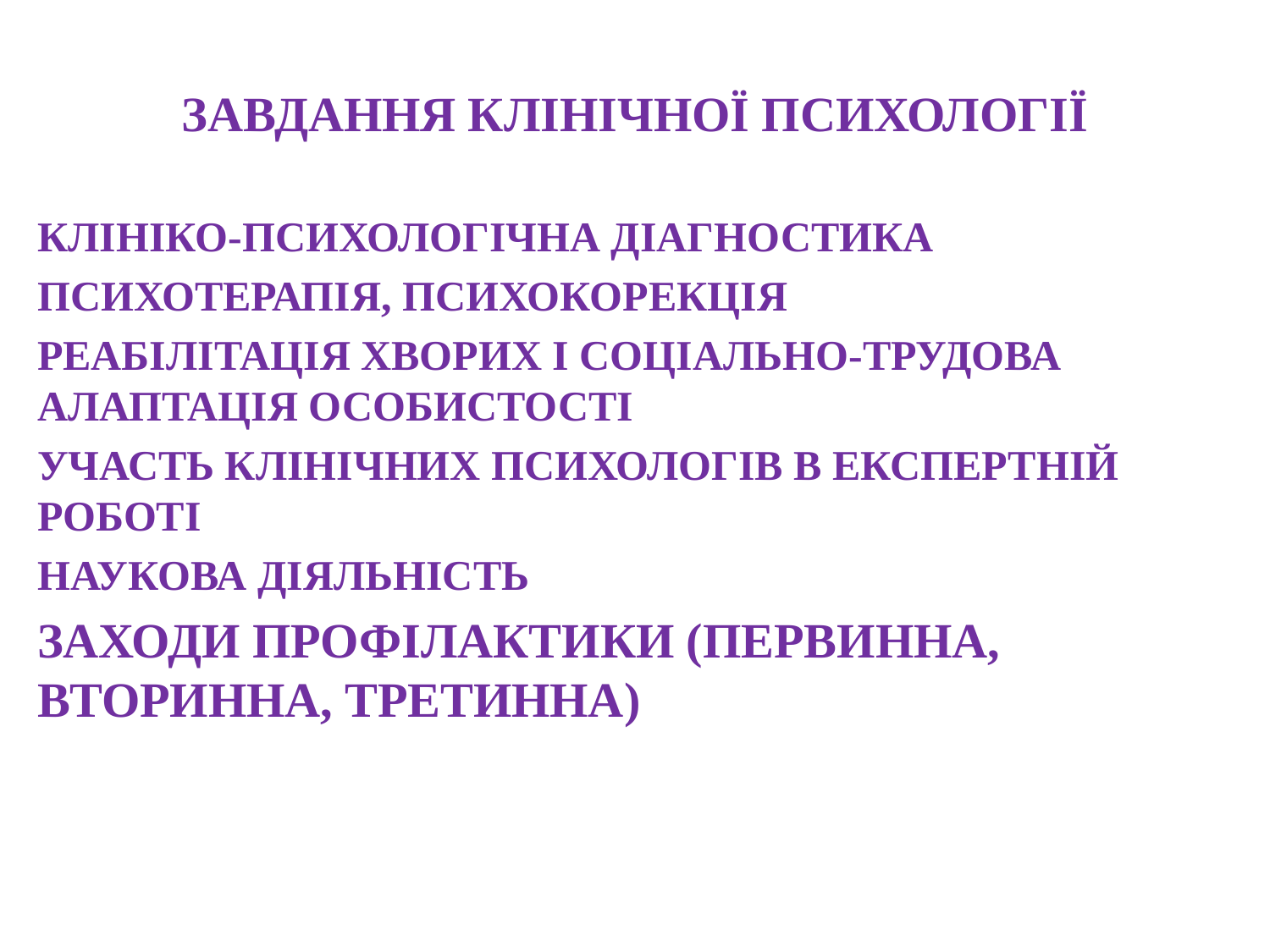

ЗАВДАННЯ КЛІНІЧНОЇ ПСИХОЛОГІЇ

КЛІНІКО-ПСИХОЛОГІЧНА ДІАГНОСТИКА
ПСИХОТЕРАПІЯ, ПСИХОКОРЕКЦІЯ
РЕАБІЛІТАЦІЯ ХВОРИХ І СОЦІАЛЬНО-ТРУДОВА АЛАПТАЦІЯ ОСОБИСТОСТІ
УЧАСТЬ КЛІНІЧНИХ ПСИХОЛОГІВ В ЕКСПЕРТНІЙ РОБОТІ
НАУКОВА ДІЯЛЬНІСТЬ
ЗАХОДИ ПРОФІЛАКТИКИ (ПЕРВИННА, ВТОРИННА, ТРЕТИННА)